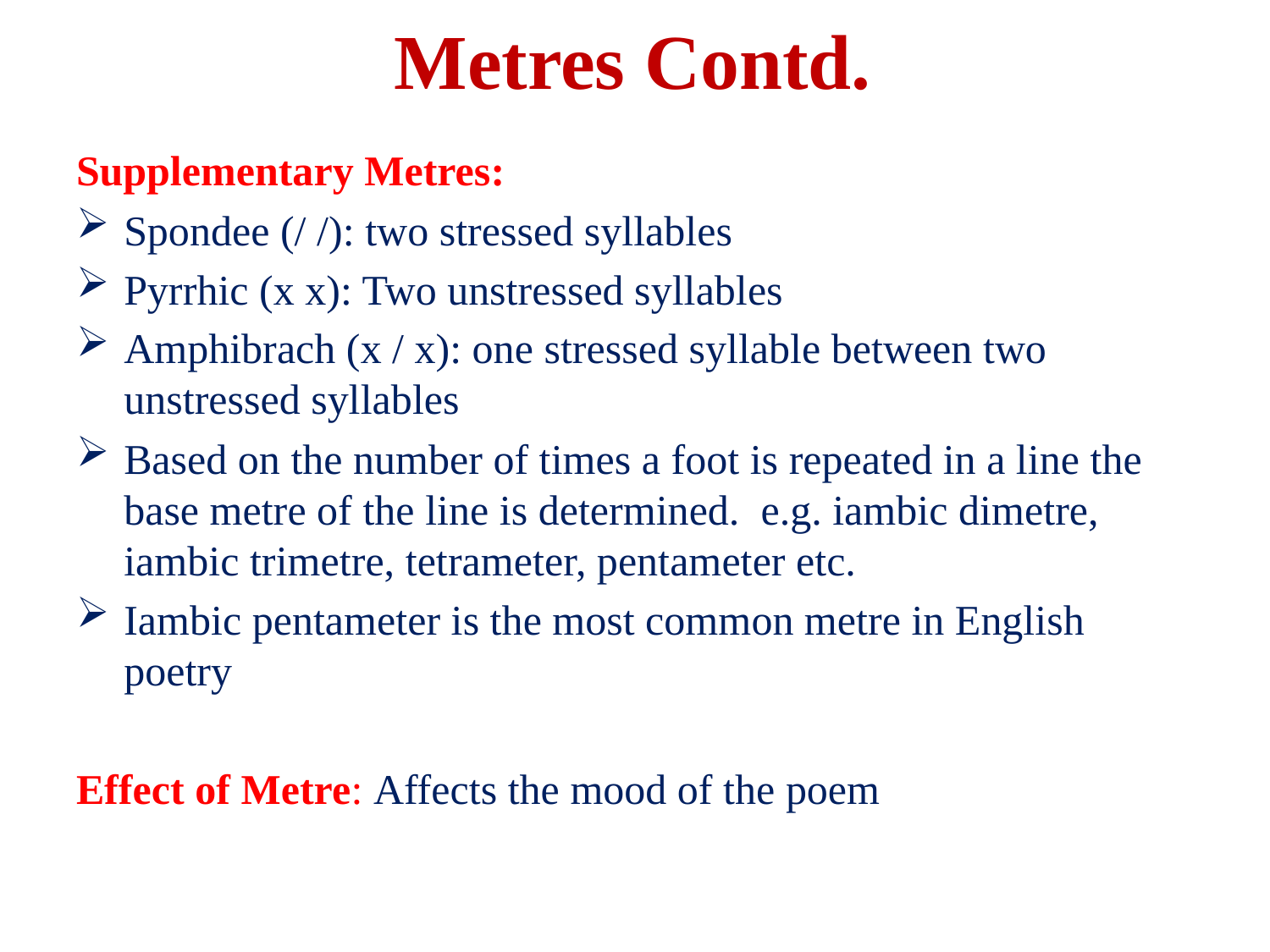

# Metres Contd.
Supplementary Metres:
Spondee (/ /): two stressed syllables
Pyrrhic (x x): Two unstressed syllables
Amphibrach (x / x): one stressed syllable between two unstressed syllables
Based on the number of times a foot is repeated in a line the base metre of the line is determined.  e.g. iambic dimetre, iambic trimetre, tetrameter, pentameter etc.
Iambic pentameter is the most common metre in English poetry

Effect of Metre: Affects the mood of the poem